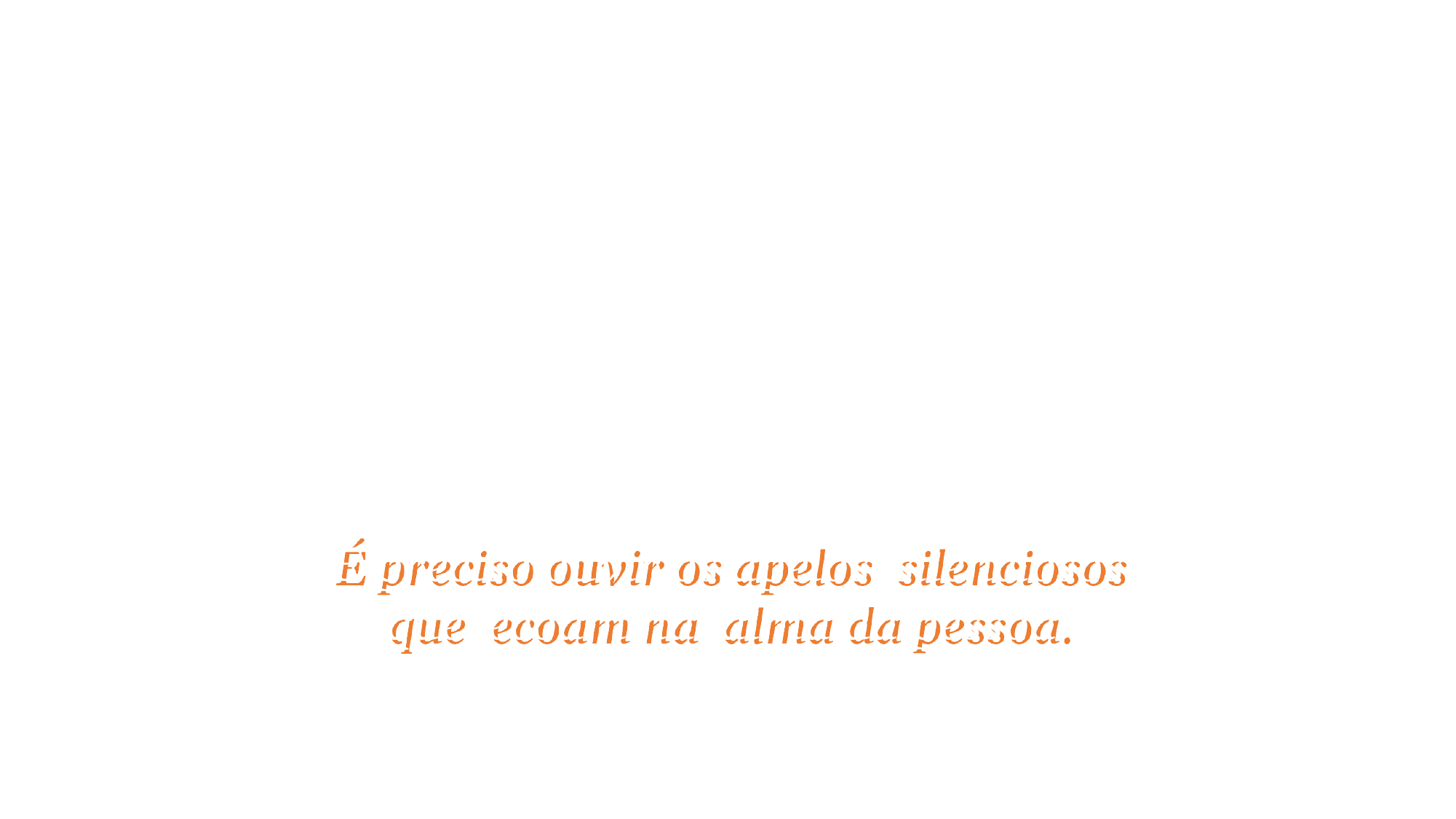

É preciso ouvir os apelos  silenciosos que  ecoam na  alma da pessoa.